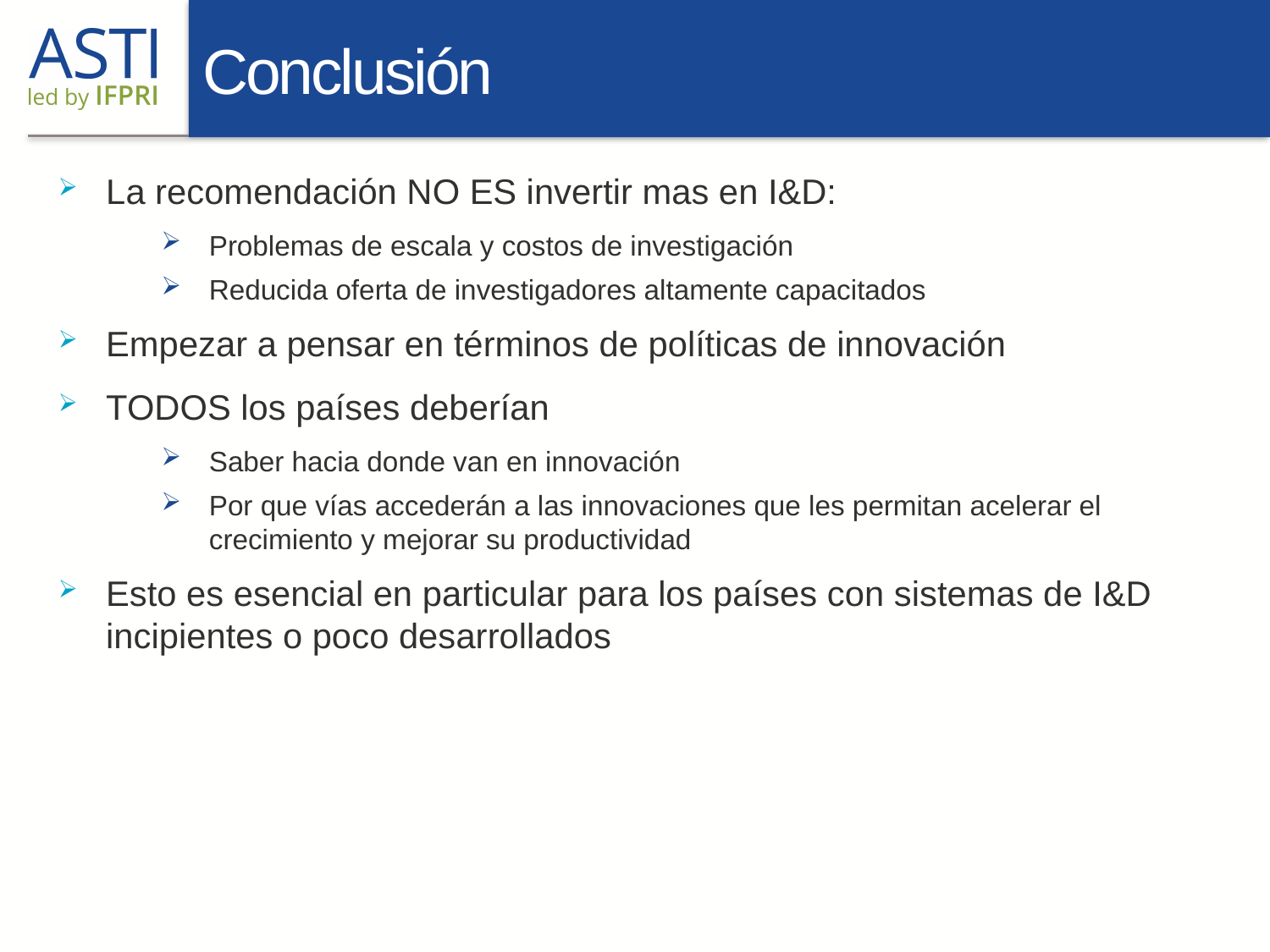

# Conclusión
La recomendación NO ES invertir mas en I&D:
Problemas de escala y costos de investigación
Reducida oferta de investigadores altamente capacitados
Empezar a pensar en términos de políticas de innovación
TODOS los países deberían
Saber hacia donde van en innovación
Por que vías accederán a las innovaciones que les permitan acelerar el crecimiento y mejorar su productividad
Esto es esencial en particular para los países con sistemas de I&D incipientes o poco desarrollados